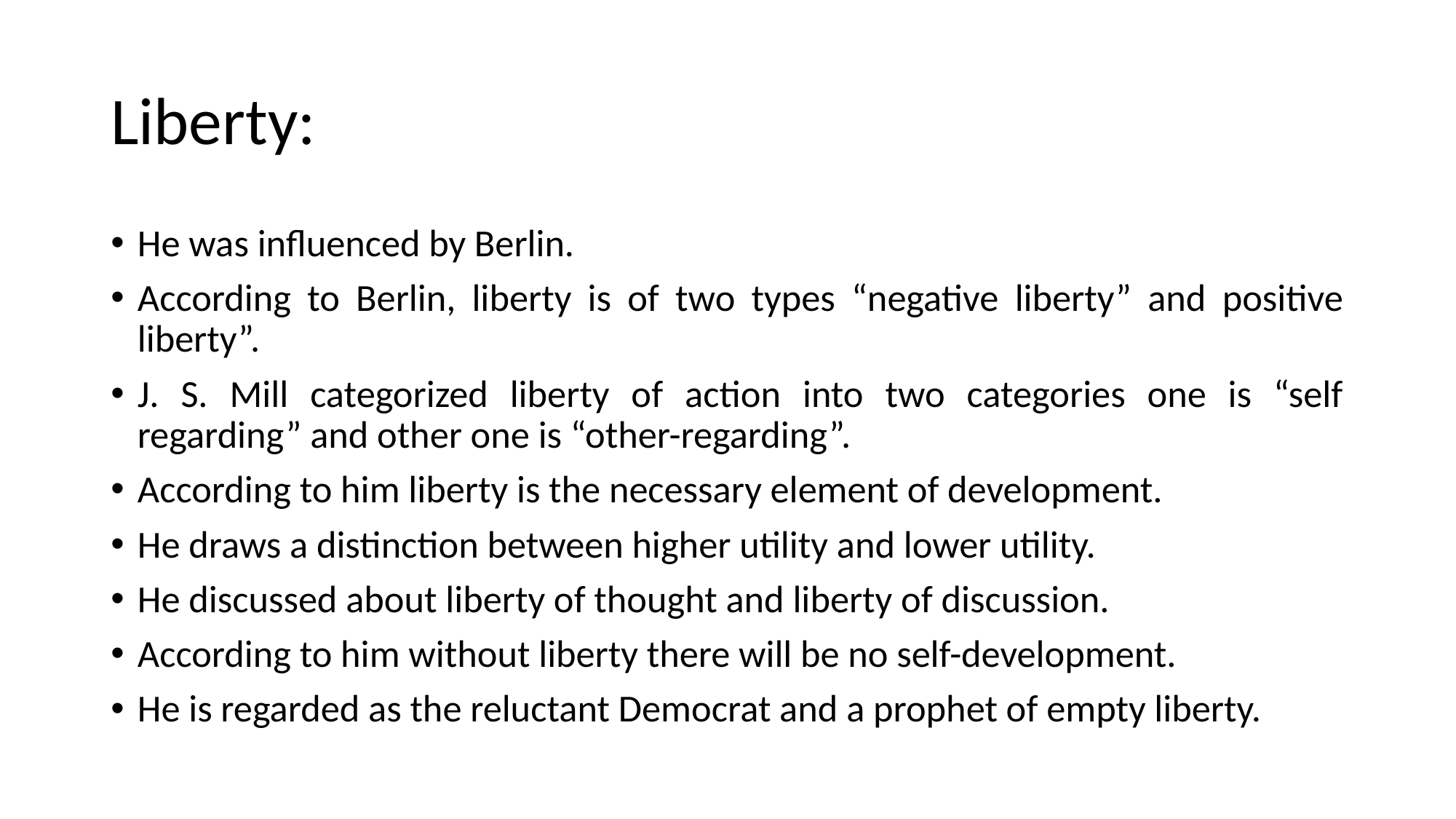

# Liberty:
He was influenced by Berlin.
According to Berlin, liberty is of two types “negative liberty” and positive liberty”.
J. S. Mill categorized liberty of action into two categories one is “self regarding” and other one is “other-regarding”.
According to him liberty is the necessary element of development.
He draws a distinction between higher utility and lower utility.
He discussed about liberty of thought and liberty of discussion.
According to him without liberty there will be no self-development.
He is regarded as the reluctant Democrat and a prophet of empty liberty.